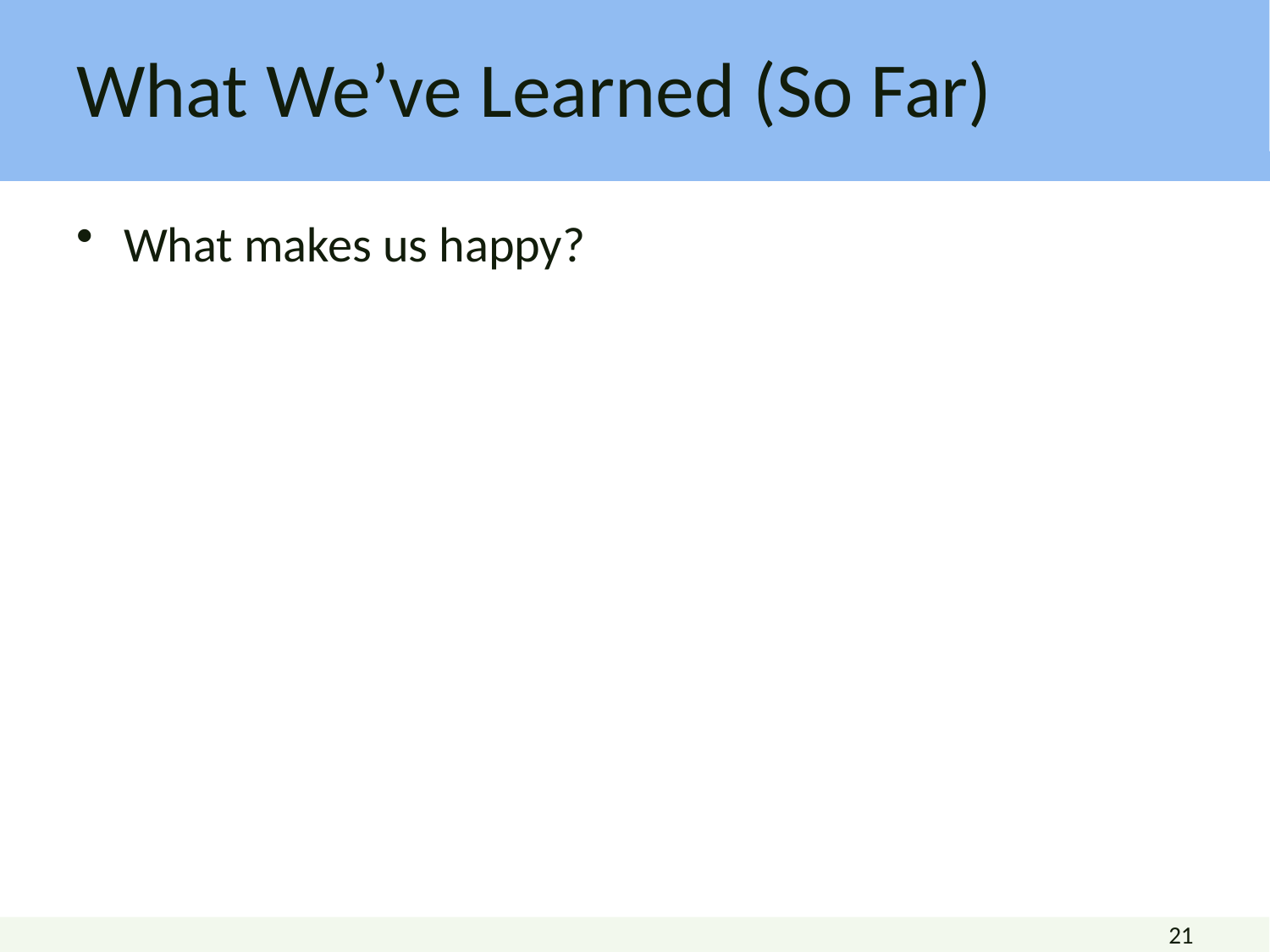

# What We’ve Learned (So Far)
What makes us happy?

21